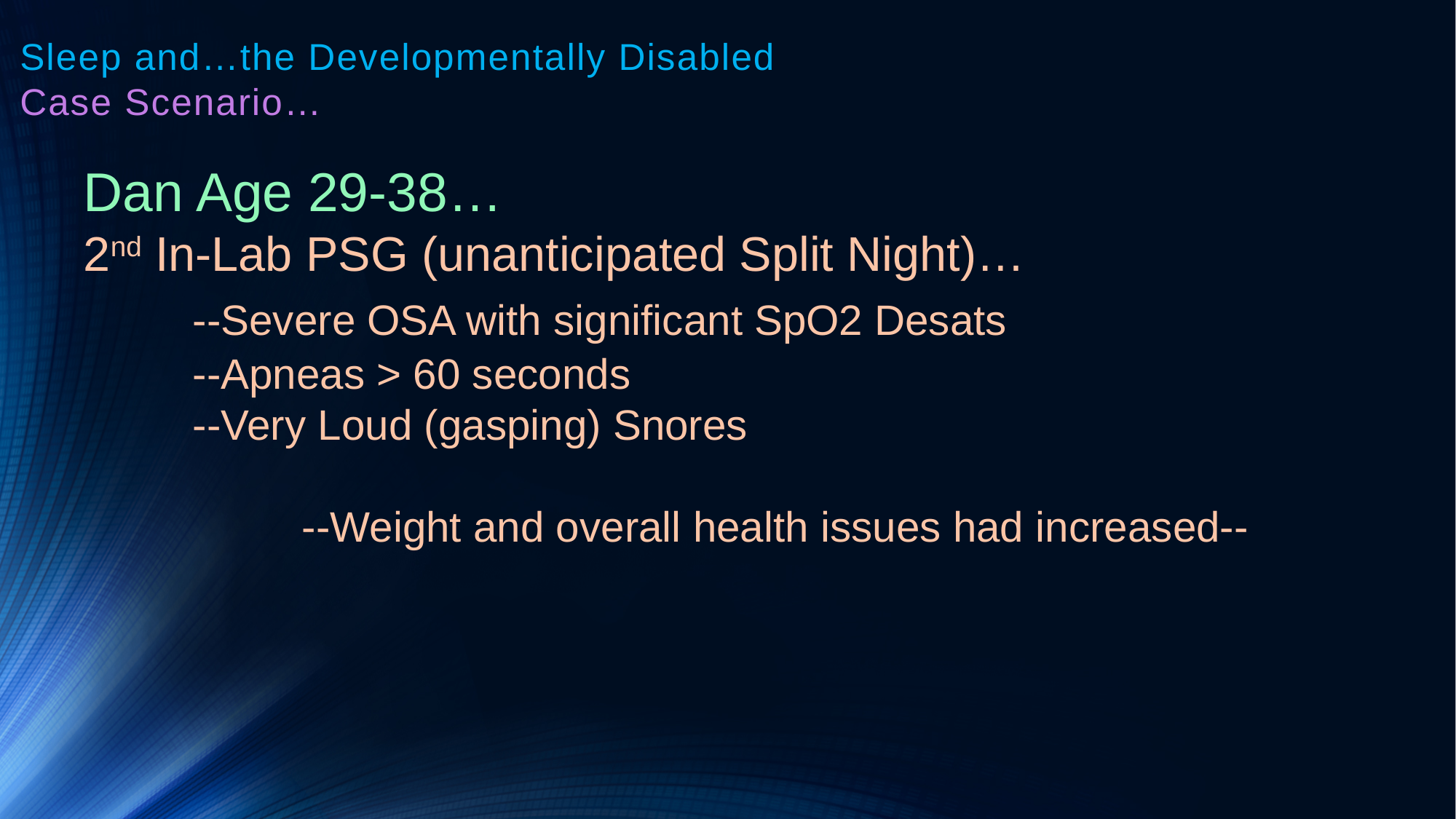

# Sleep and…the Developmentally Disabled Case Scenario…
Dan Age 29-38…
2nd In-Lab PSG (unanticipated Split Night)…
	--Severe OSA with significant SpO2 Desats
	--Apneas > 60 seconds
	--Very Loud (gasping) Snores

		--Weight and overall health issues had increased--